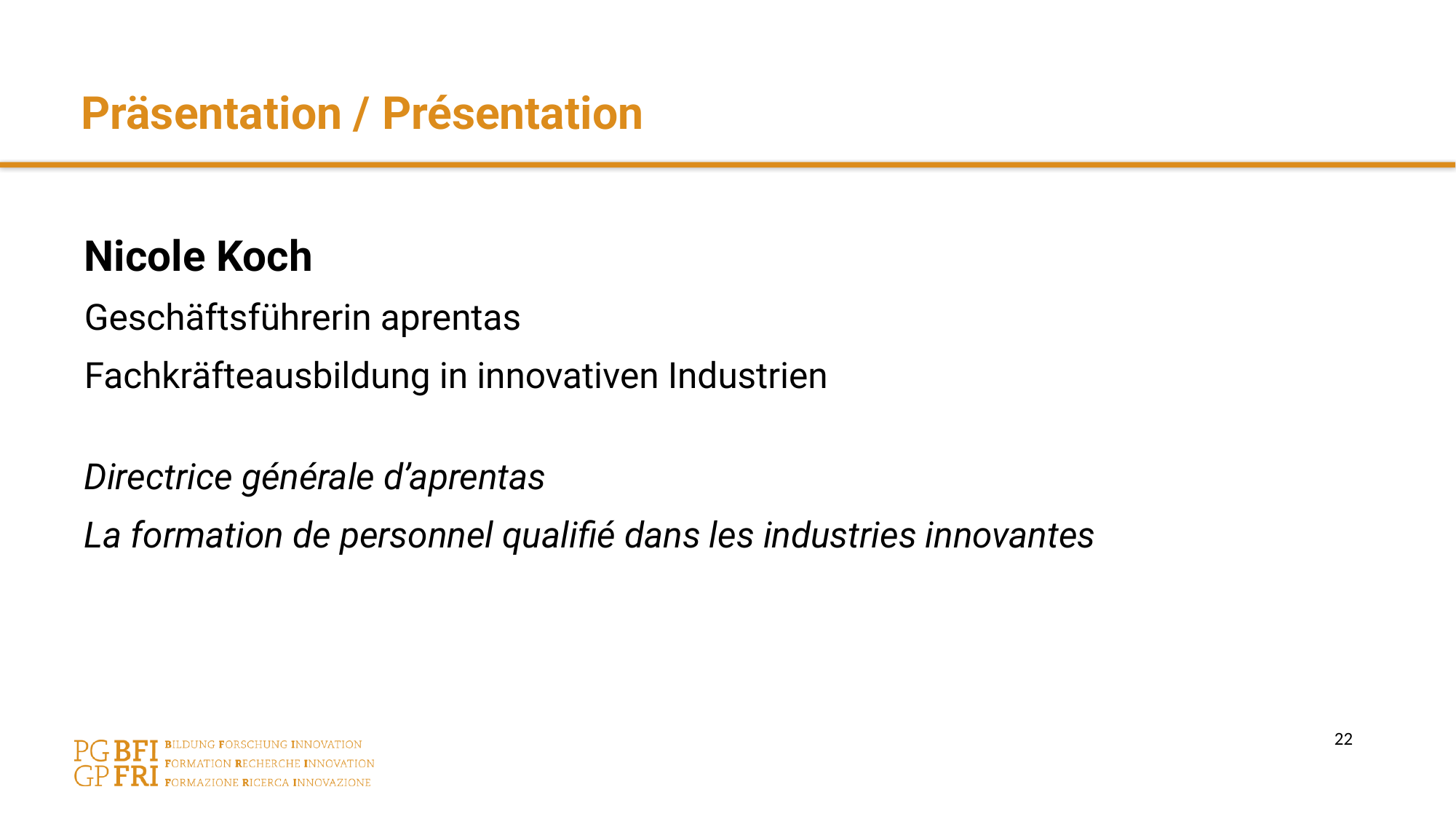

Präsentation / Présentation

Nicole Koch
Geschäftsführerin aprentas
Fachkräfteausbildung in innovativen Industrien
Directrice générale d’aprentas
La formation de personnel qualifié dans les industries innovantes

22